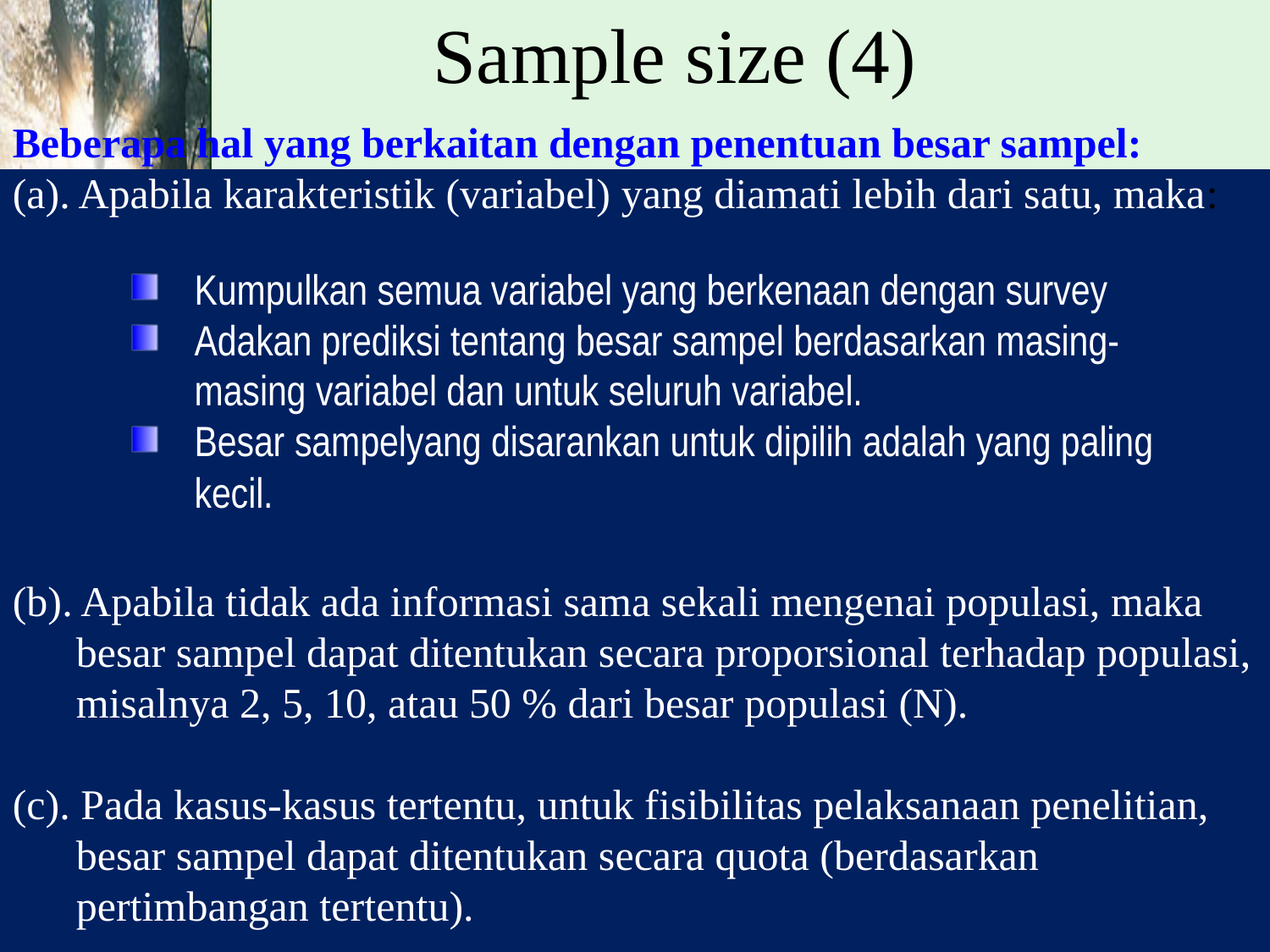

Sample size (4)
Beberapa hal yang berkaitan dengan penentuan besar sampel:
(a). Apabila karakteristik (variabel) yang diamati lebih dari satu, maka:
Kumpulkan semua variabel yang berkenaan dengan survey
Adakan prediksi tentang besar sampel berdasarkan masing-masing variabel dan untuk seluruh variabel.
Besar sampelyang disarankan untuk dipilih adalah yang paling kecil.
(b). Apabila tidak ada informasi sama sekali mengenai populasi, maka
      besar sampel dapat ditentukan secara proporsional terhadap populasi,
      misalnya 2, 5, 10, atau 50 % dari besar populasi (N).

(c). Pada kasus-kasus tertentu, untuk fisibilitas pelaksanaan penelitian,
      besar sampel dapat ditentukan secara quota (berdasarkan
      pertimbangan tertentu).